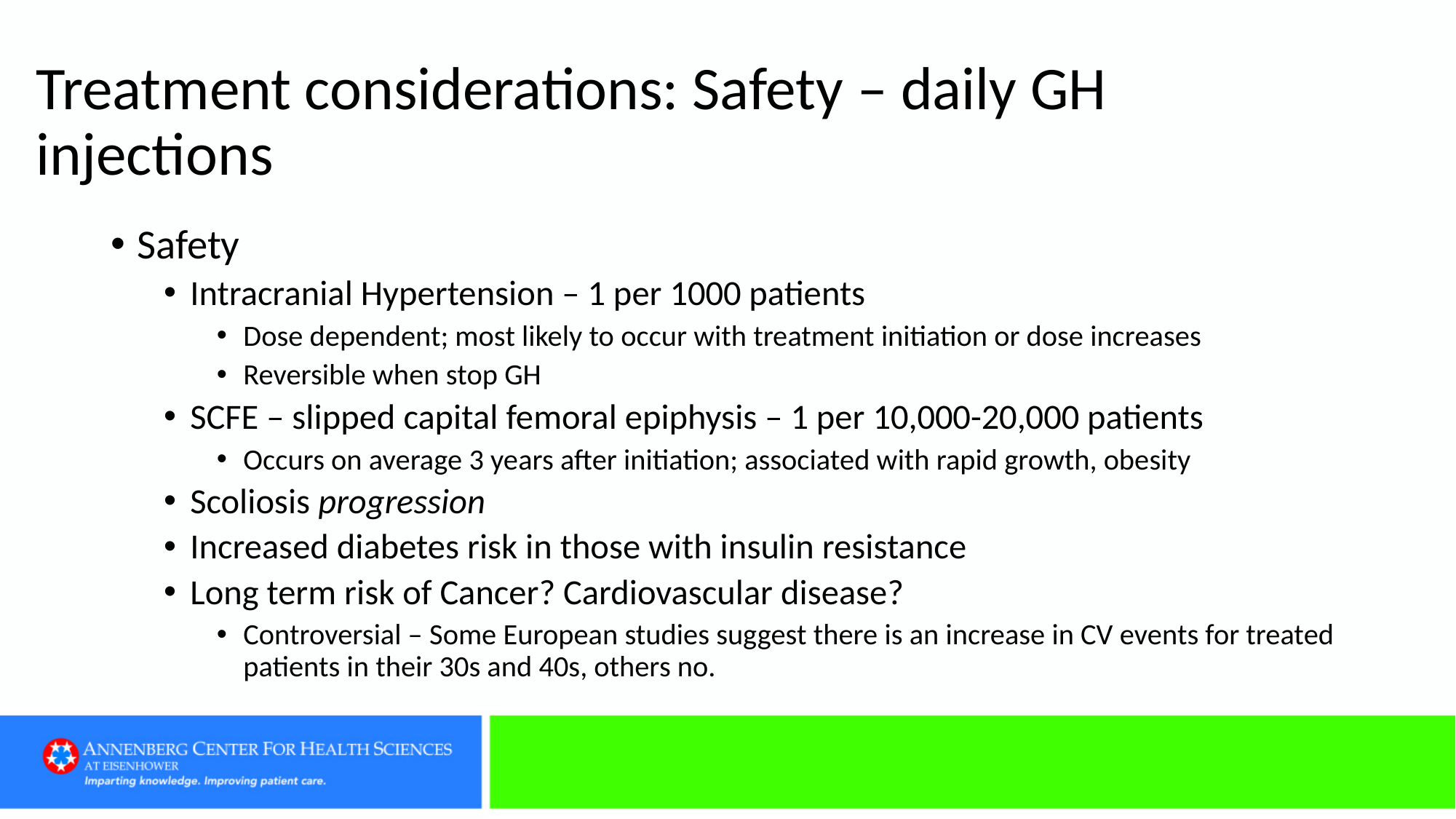

# Treatment considerations: Safety – daily GH injections
Safety
Intracranial Hypertension – 1 per 1000 patients
Dose dependent; most likely to occur with treatment initiation or dose increases
Reversible when stop GH
SCFE – slipped capital femoral epiphysis – 1 per 10,000-20,000 patients
Occurs on average 3 years after initiation; associated with rapid growth, obesity
Scoliosis progression
Increased diabetes risk in those with insulin resistance
Long term risk of Cancer? Cardiovascular disease?
Controversial – Some European studies suggest there is an increase in CV events for treated patients in their 30s and 40s, others no.